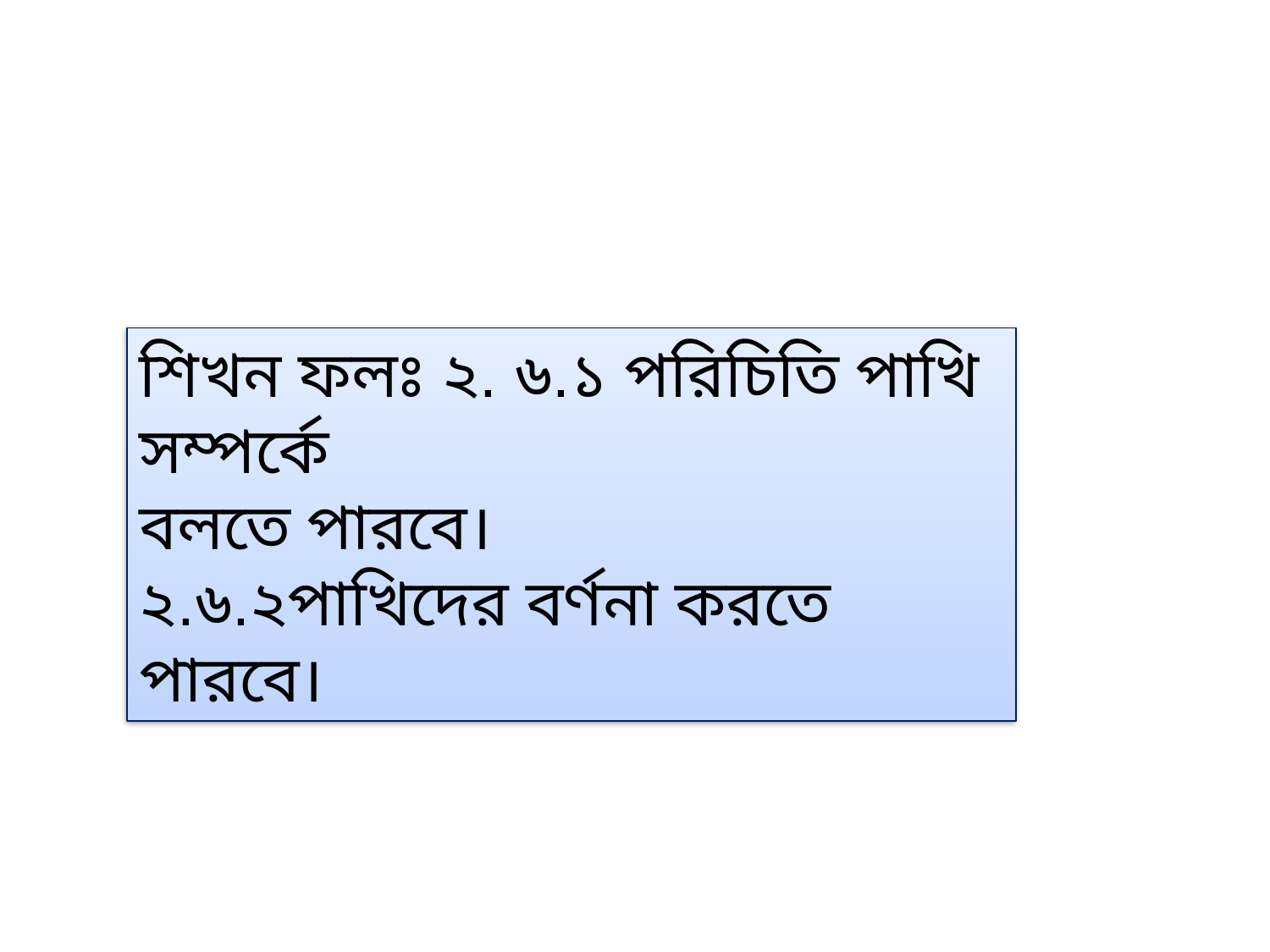

শিখন ফলঃ ২. ৬.১ পরিচিতি পাখি সম্পর্কে
বলতে পারবে।
২.৬.২পাখিদের বর্ণনা করতে পারবে।